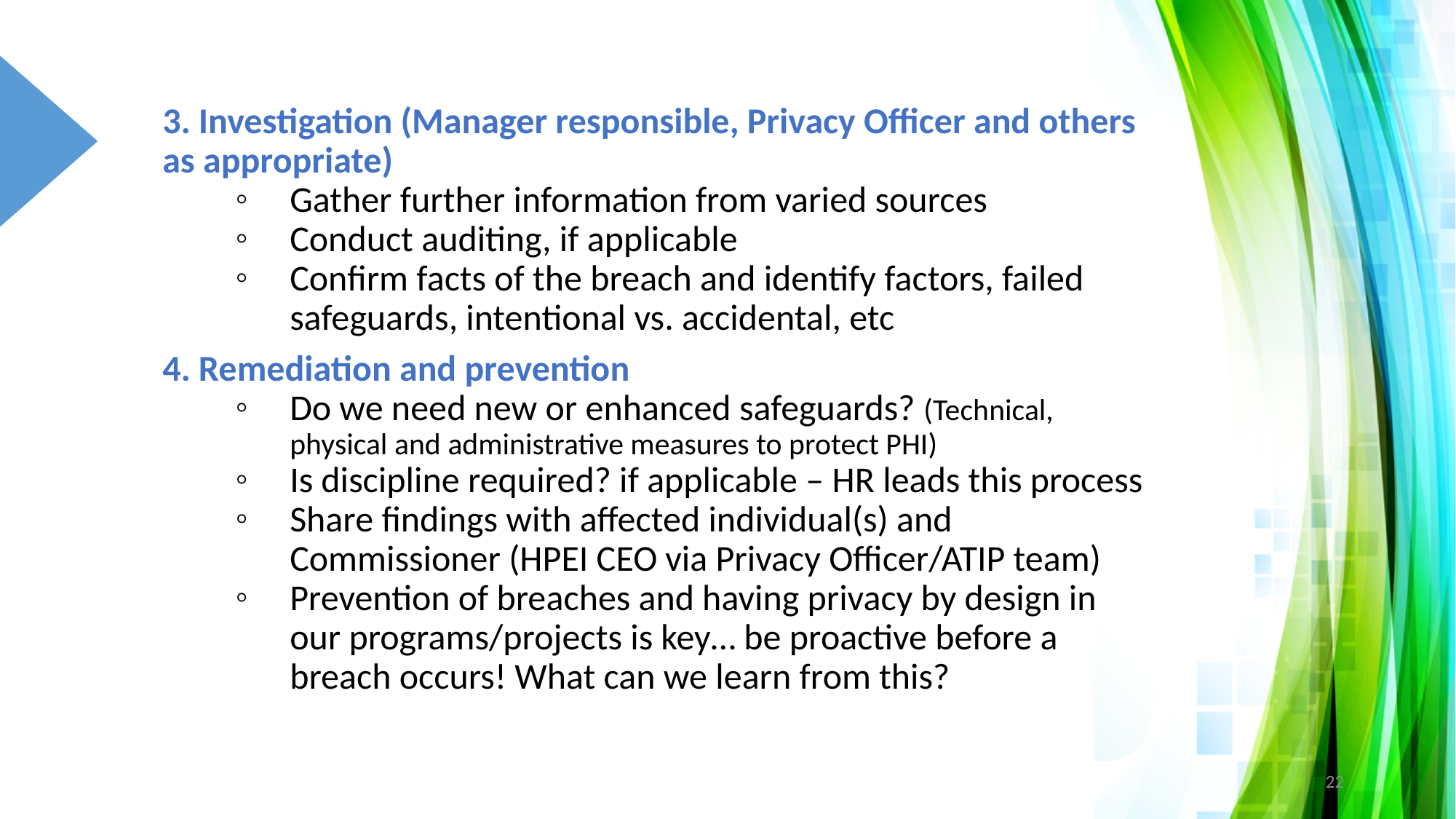

3. Investigation (Manager responsible, Privacy Officer and others as appropriate)
Gather further information from varied sources
Conduct auditing, if applicable
Confirm facts of the breach and identify factors, failed safeguards, intentional vs. accidental, etc
4. Remediation and prevention
Do we need new or enhanced safeguards? (Technical, physical and administrative measures to protect PHI)
Is discipline required? if applicable – HR leads this process
Share findings with affected individual(s) and Commissioner (HPEI CEO via Privacy Officer/ATIP team)
Prevention of breaches and having privacy by design in our programs/projects is key… be proactive before a breach occurs! What can we learn from this?

22